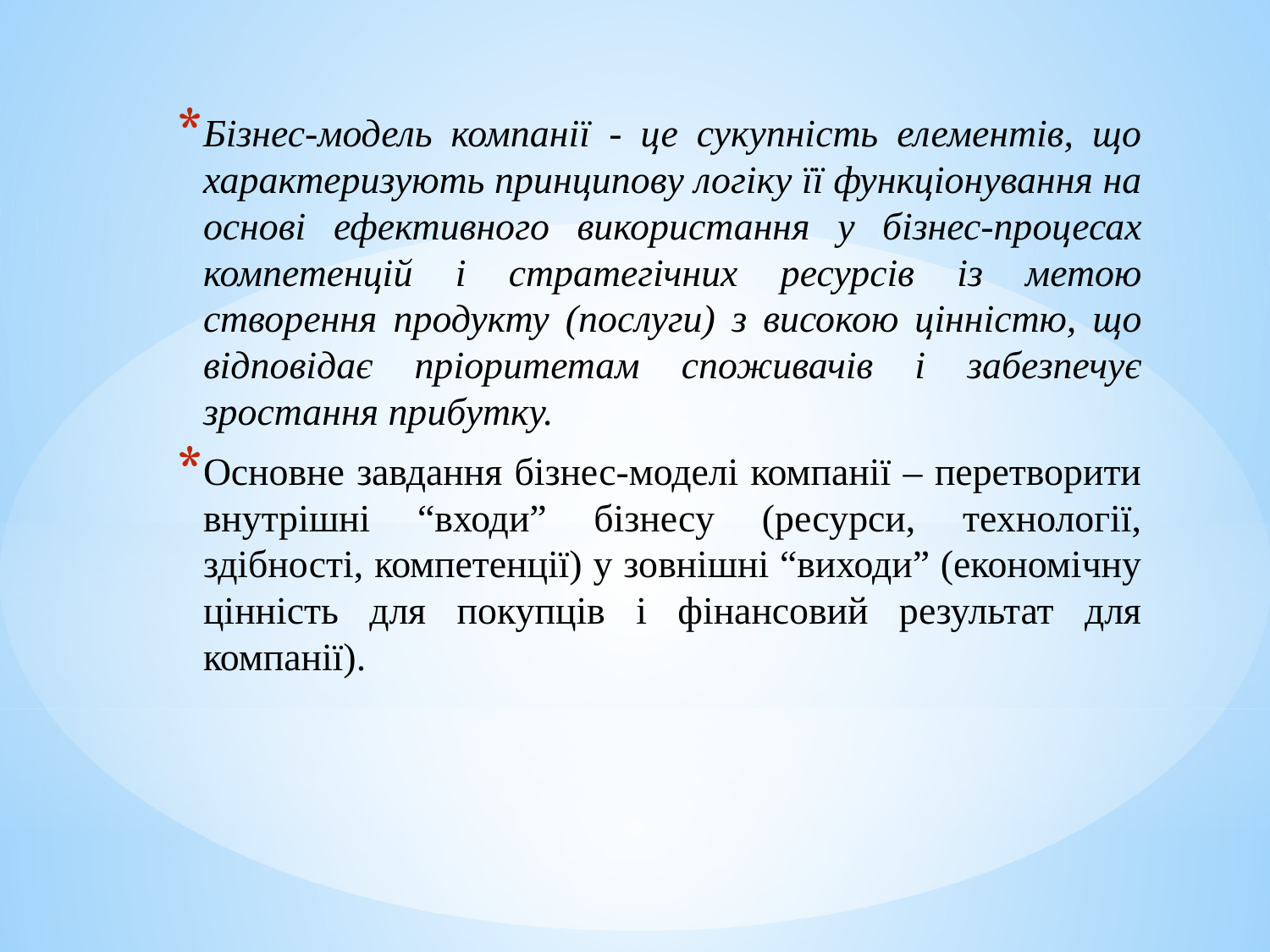

Бізнес-модель компанії - це сукупність елементів, що характеризують принципову логіку її функціонування на основі ефективного використання у бізнес-процесах компетенцій і стратегічних ресурсів із метою створення продукту (послуги) з високою цінністю, що відповідає пріоритетам споживачів і забезпечує зростання прибутку.
Основне завдання бізнес-моделі компанії – перетворити внутрішні “входи” бізнесу (ресурси, технології, здібності, компетенції) у зовнішні “виходи” (економічну цінність для покупців і фінансовий результат для компанії).